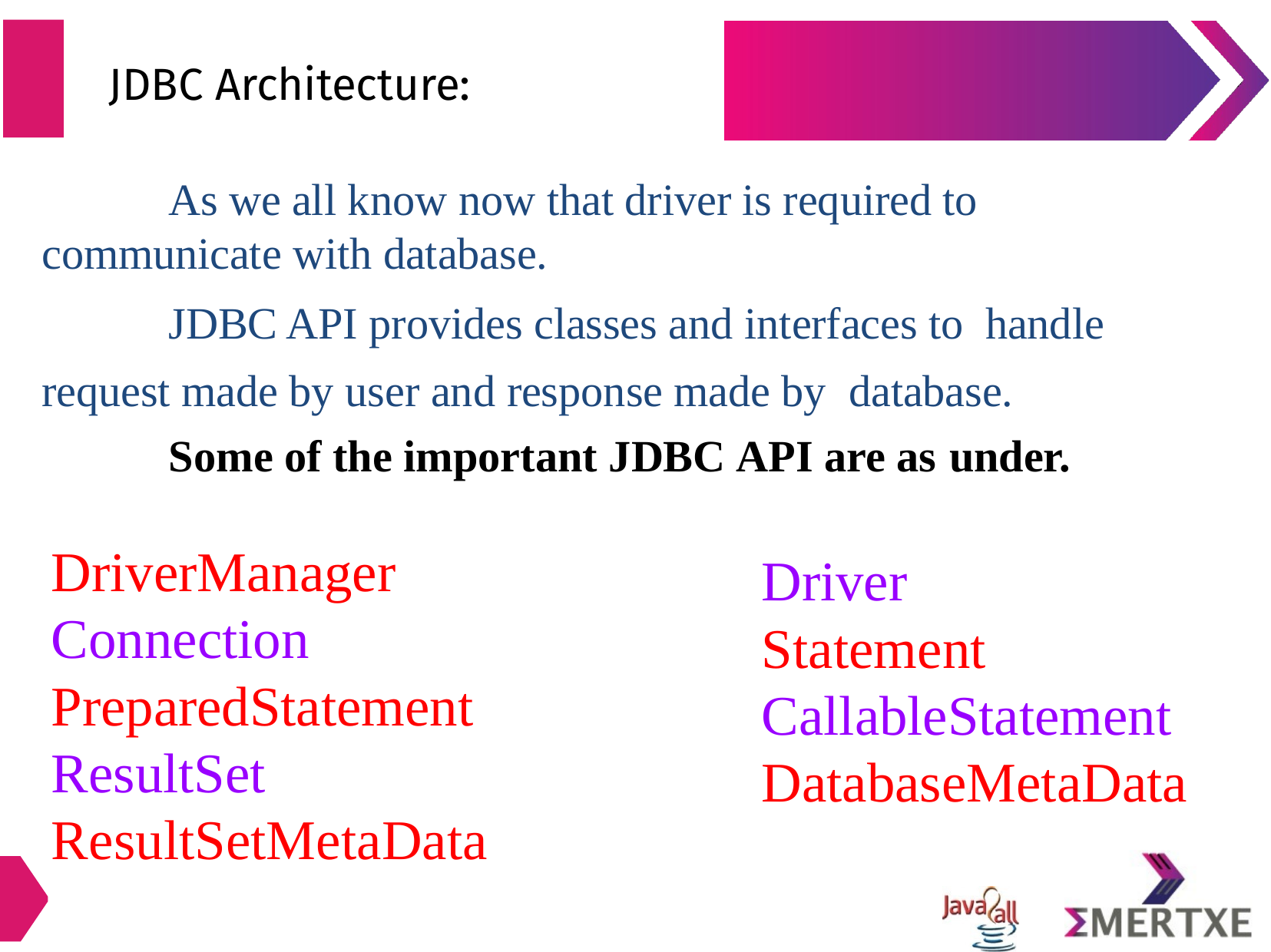

# JDBC Architecture:
As we all know now that driver is required to  communicate with database.
JDBC API provides classes and interfaces to  handle request made by user and response made by  database.
Some of the important JDBC API are as under.
DriverManager  Connection  PreparedStatement  ResultSet  ResultSetMetaData
Driver  Statement
CallableStatement  DatabaseMetaData